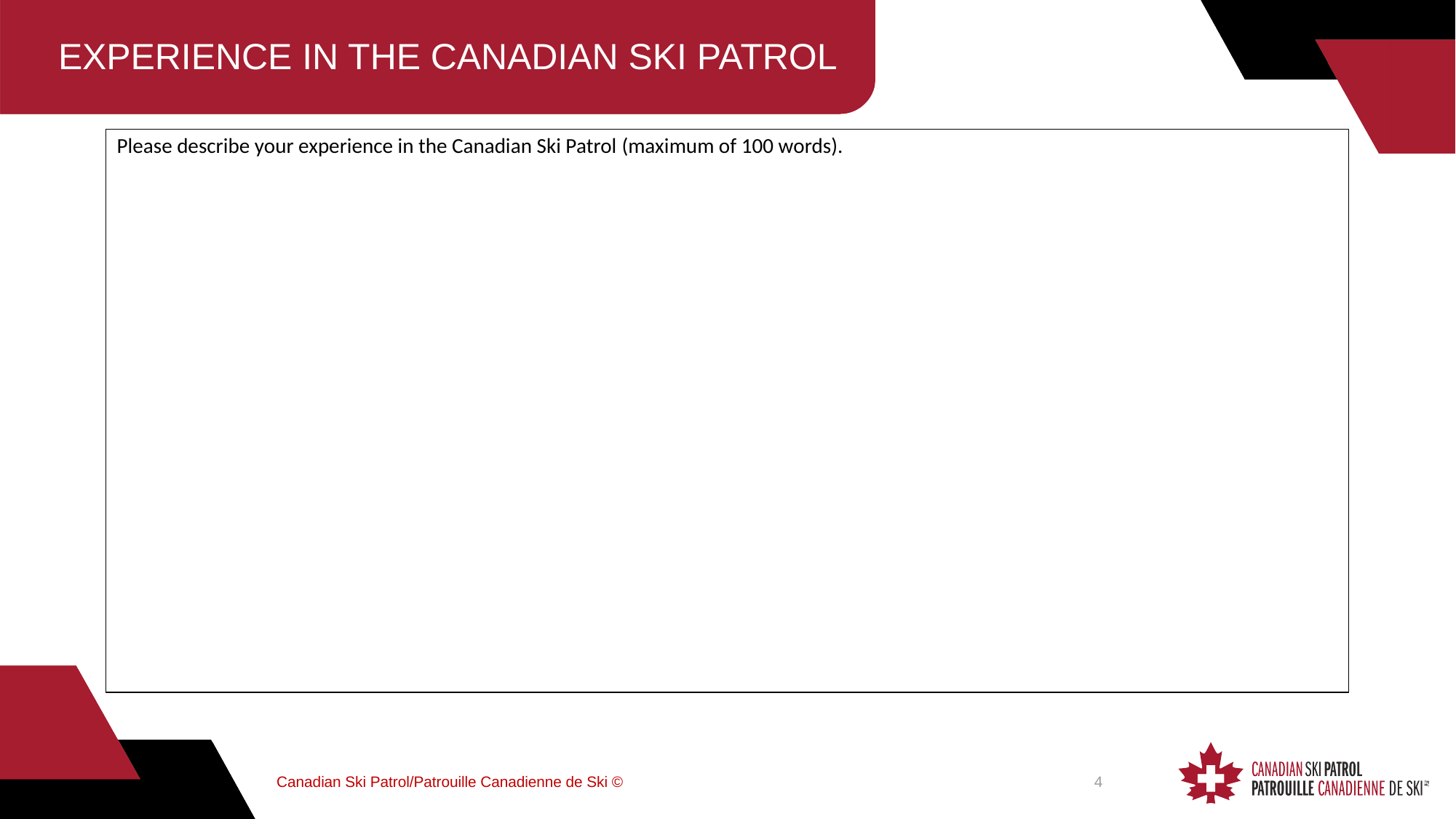

# EXPERIENCE IN THE CANADIAN SKI PATROL
Please describe your experience in the Canadian Ski Patrol (maximum of 100 words).
Canadian Ski Patrol/Patrouille Canadienne de Ski ©
4